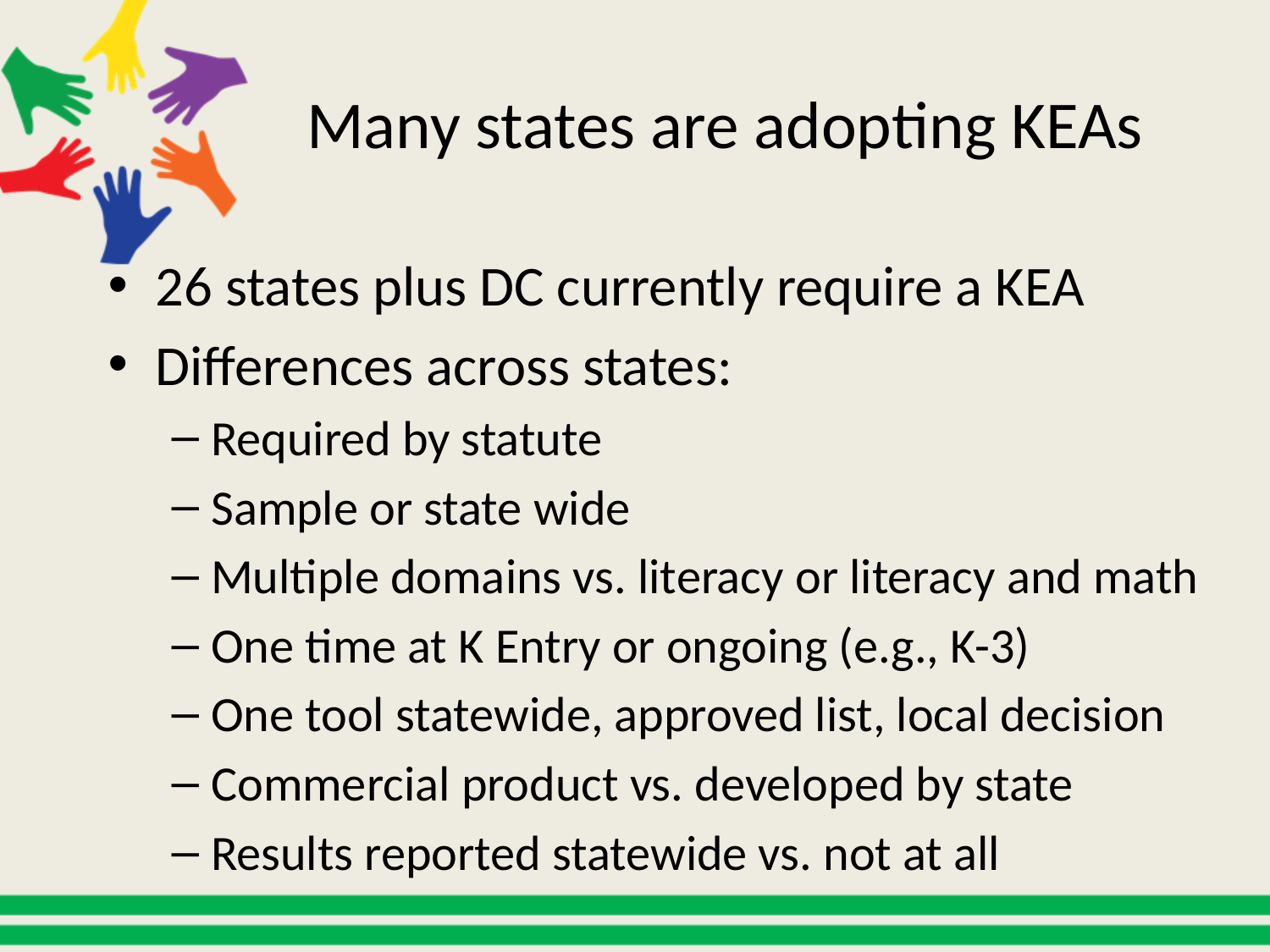

# Many states are adopting KEAs
26 states plus DC currently require a KEA
Differences across states:
Required by statute
Sample or state wide
Multiple domains vs. literacy or literacy and math
One time at K Entry or ongoing (e.g., K-3)
One tool statewide, approved list, local decision
Commercial product vs. developed by state
Results reported statewide vs. not at all